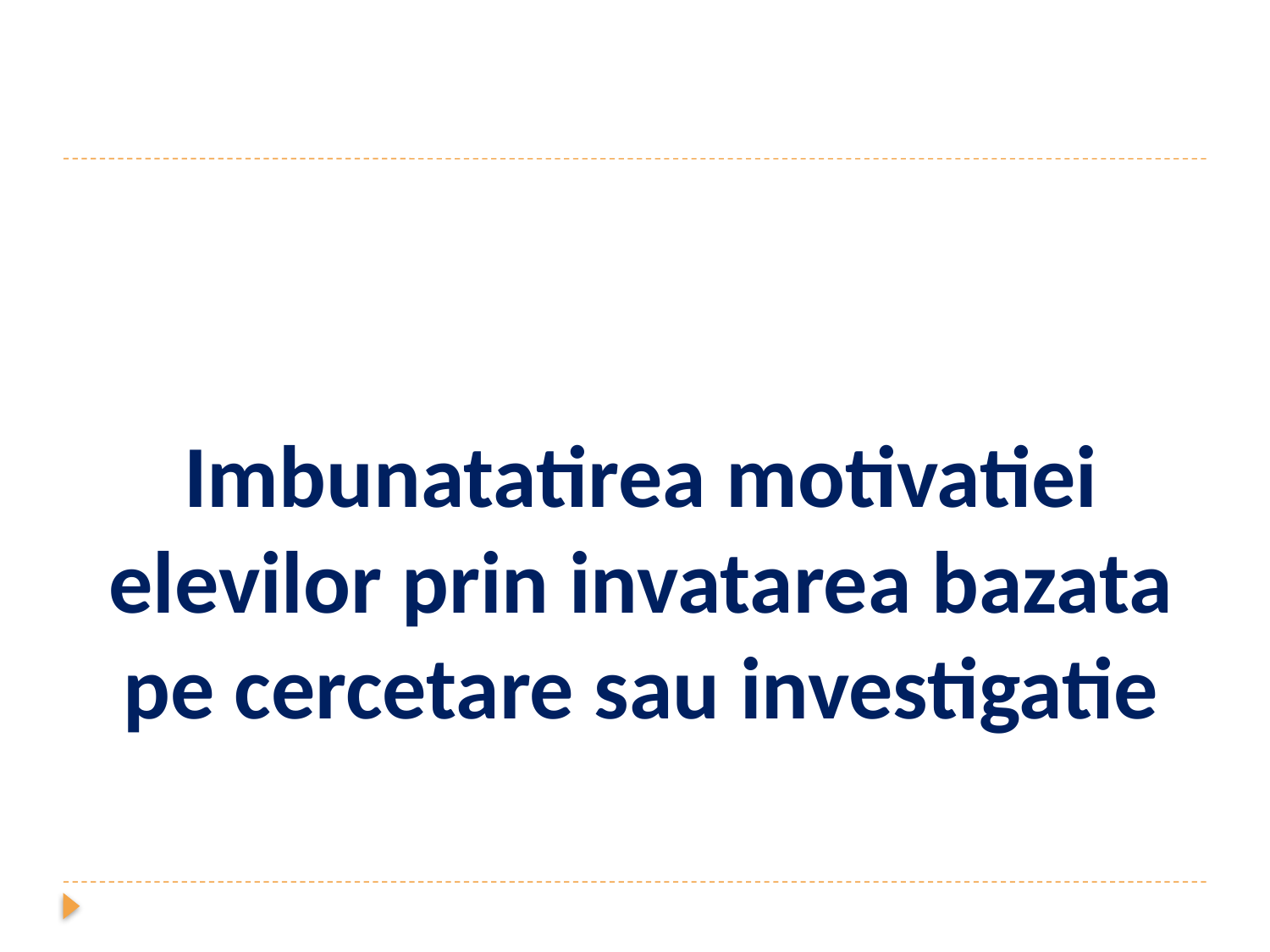

# Imbunatatirea motivatiei elevilor prin invatarea bazata pe cercetare sau investigatie